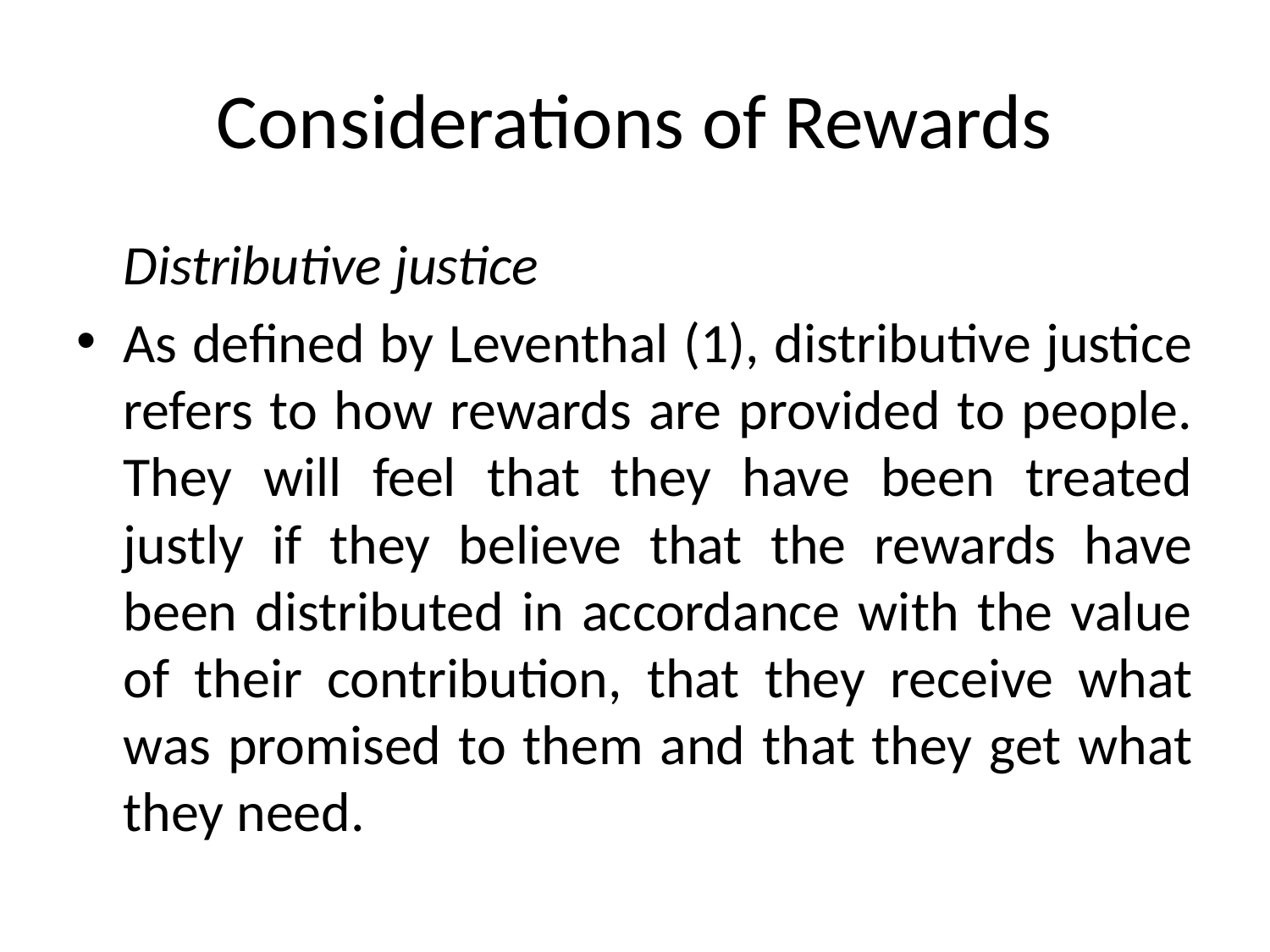

# Considerations of Rewards
	Distributive justice
As defined by Leventhal (1), distributive justice refers to how rewards are provided to people. They will feel that they have been treated justly if they believe that the rewards have been distributed in accordance with the value of their contribution, that they receive what was promised to them and that they get what they need.